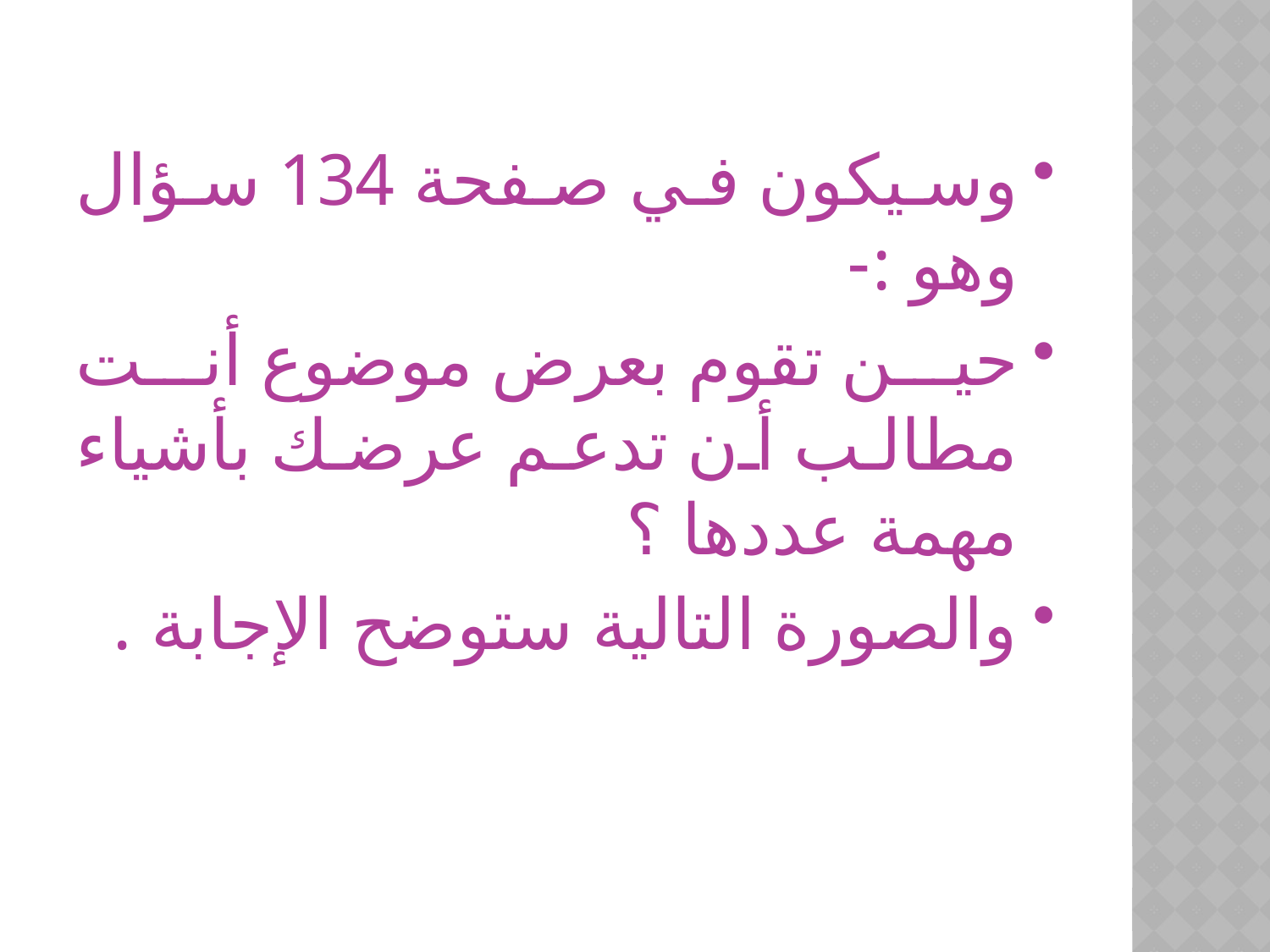

وسيكون في صفحة 134 سؤال وهو :-
حين تقوم بعرض موضوع أنت مطالب أن تدعم عرضك بأشياء مهمة عددها ؟
والصورة التالية ستوضح الإجابة .